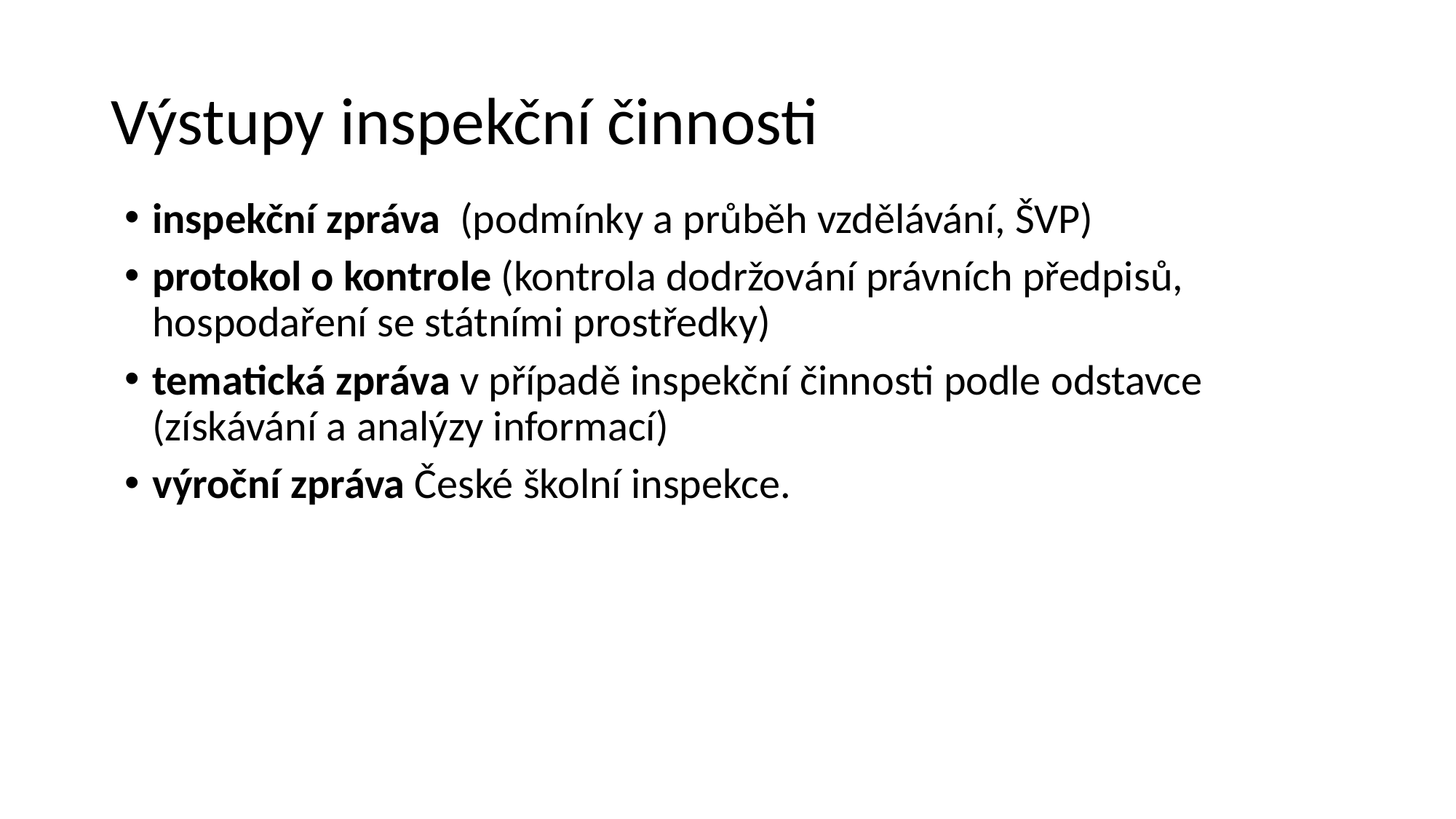

# Výstupy inspekční činnosti
inspekční zpráva  (podmínky a průběh vzdělávání, ŠVP)
protokol o kontrole (kontrola dodržování právních předpisů, hospodaření se státními prostředky)
tematická zpráva v případě inspekční činnosti podle odstavce (získávání a analýzy informací)
výroční zpráva České školní inspekce.